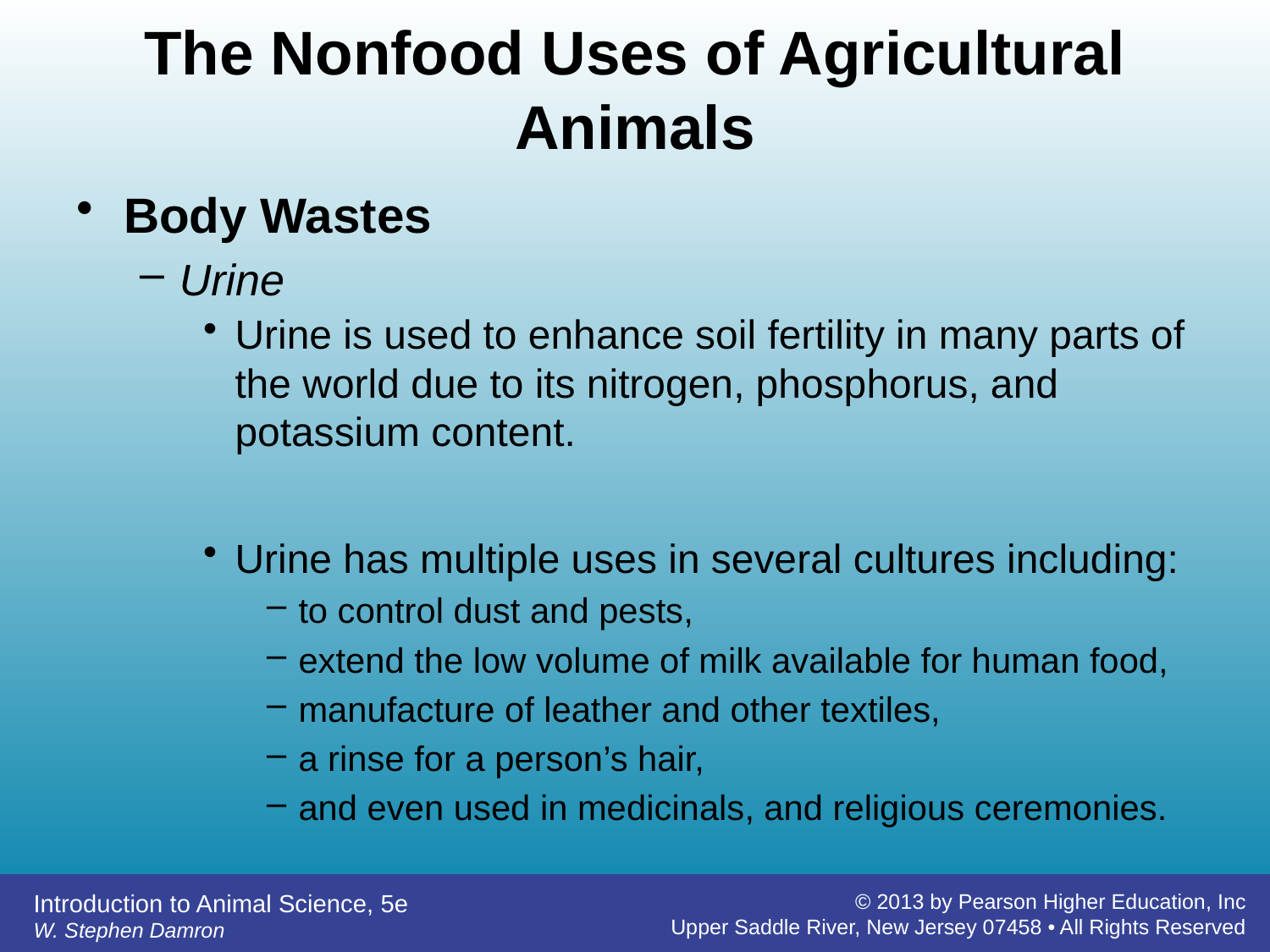

# The Nonfood Uses of Agricultural Animals
Body Wastes
Urine
Urine is used to enhance soil fertility in many parts of the world due to its nitrogen, phosphorus, and potassium content.

Urine has multiple uses in several cultures including:
to control dust and pests,
extend the low volume of milk available for human food,
manufacture of leather and other textiles,
a rinse for a person’s hair,
and even used in medicinals, and religious ceremonies.